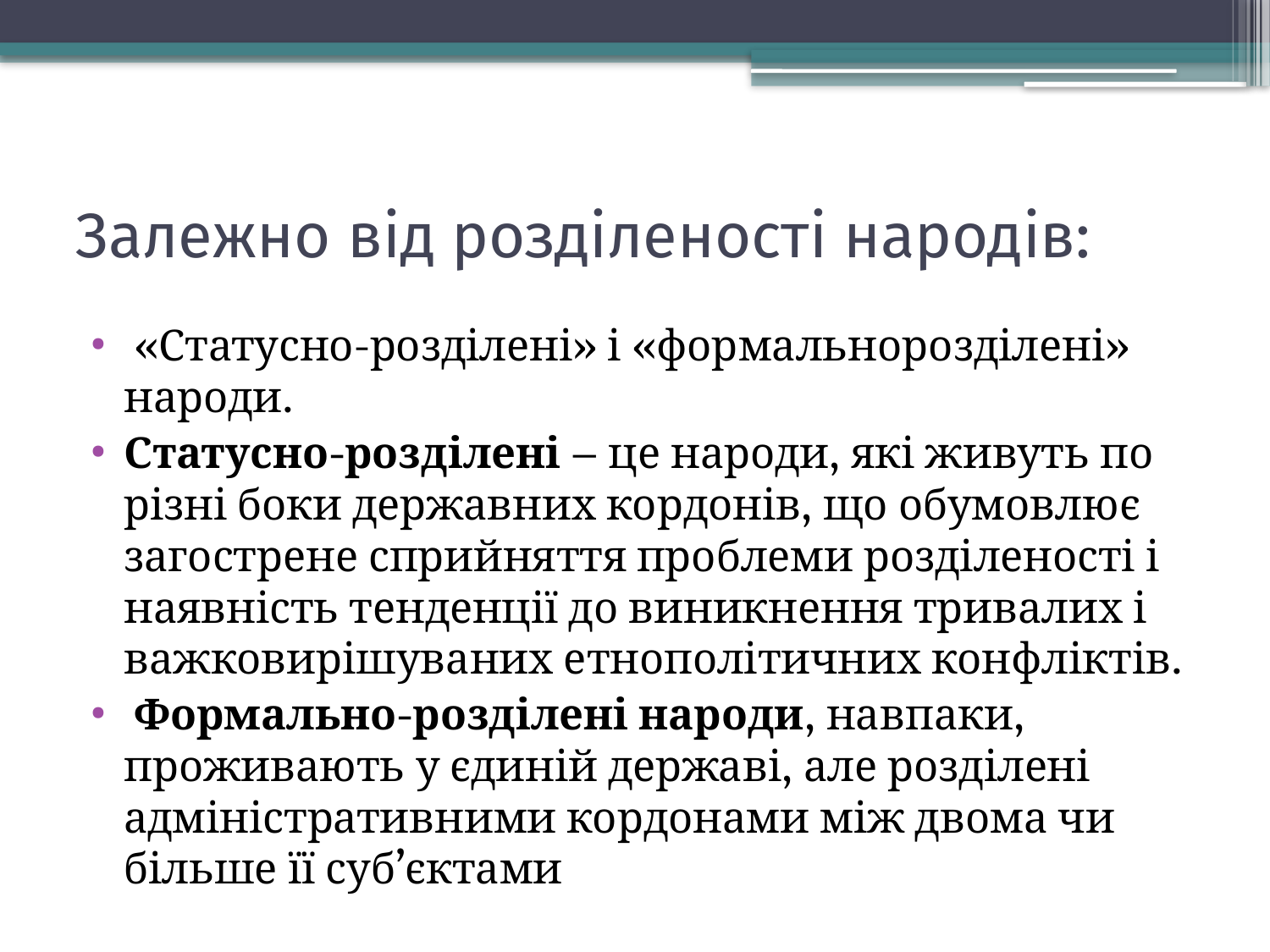

# Залежно від розділеності народів:
 «Статусно-розділені» і «формальнорозділені» народи.
Статусно-розділені – це народи, які живуть по різні боки державних кордонів, що обумовлює загострене сприйняття проблеми розділеності і наявність тенденції до виникнення тривалих і важковирішуваних етнополітичних конфліктів.
 Формально-розділені народи, навпаки, проживають у єдиній державі, але розділені адміністративними кордонами між двома чи більше її суб’єктами